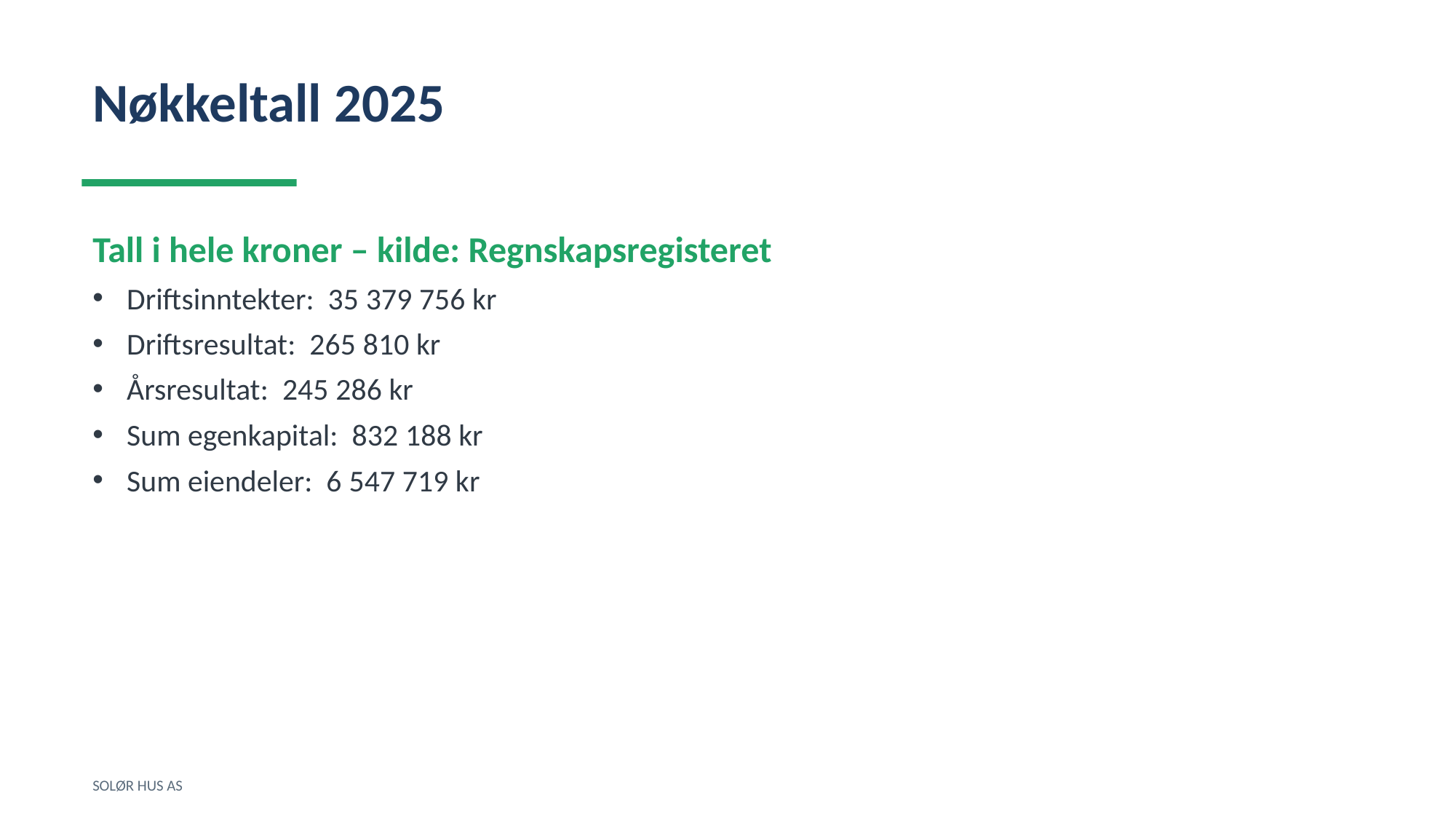

Nøkkeltall 2025

Tall i hele kroner – kilde: Regnskapsregisteret
Driftsinntekter:  35 379 756 kr
Driftsresultat:  265 810 kr
Årsresultat:  245 286 kr
Sum egenkapital:  832 188 kr
Sum eiendeler:  6 547 719 kr
SOLØR HUS AS